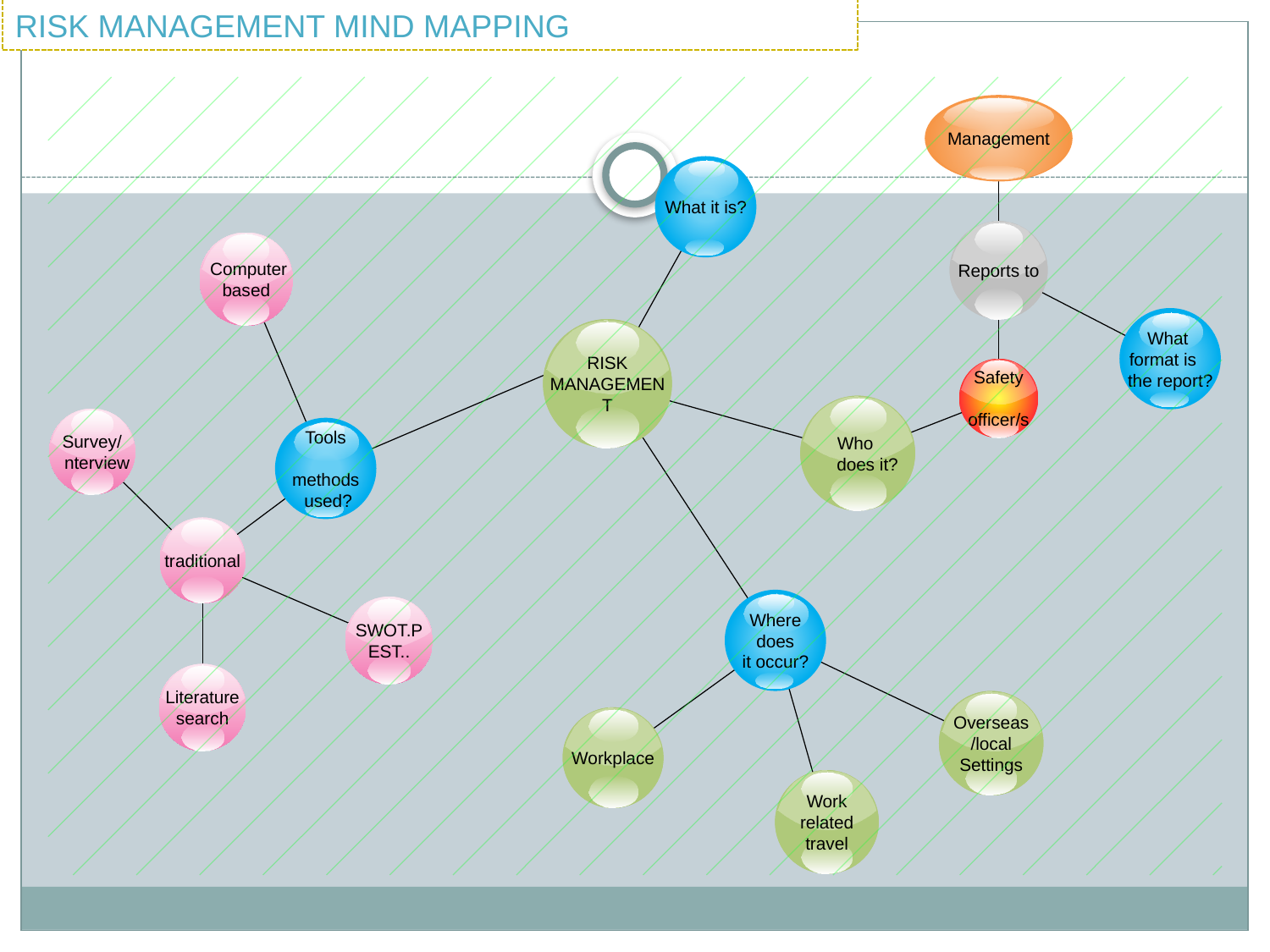

RISK MANAGEMENT MIND MAPPING

Management

What it is?

Reports to

 Computer
based

What  format is    the report?

RISK
MANAGEMENT

Safety
  officer/s

Who
    does it?

Survey/
  nterview

Tools
     methods
 used?

traditional

Where does
it occur?

SWOT.PEST..

Literature
search

Overseas
/local
Settings

Workplace

Work related
travel